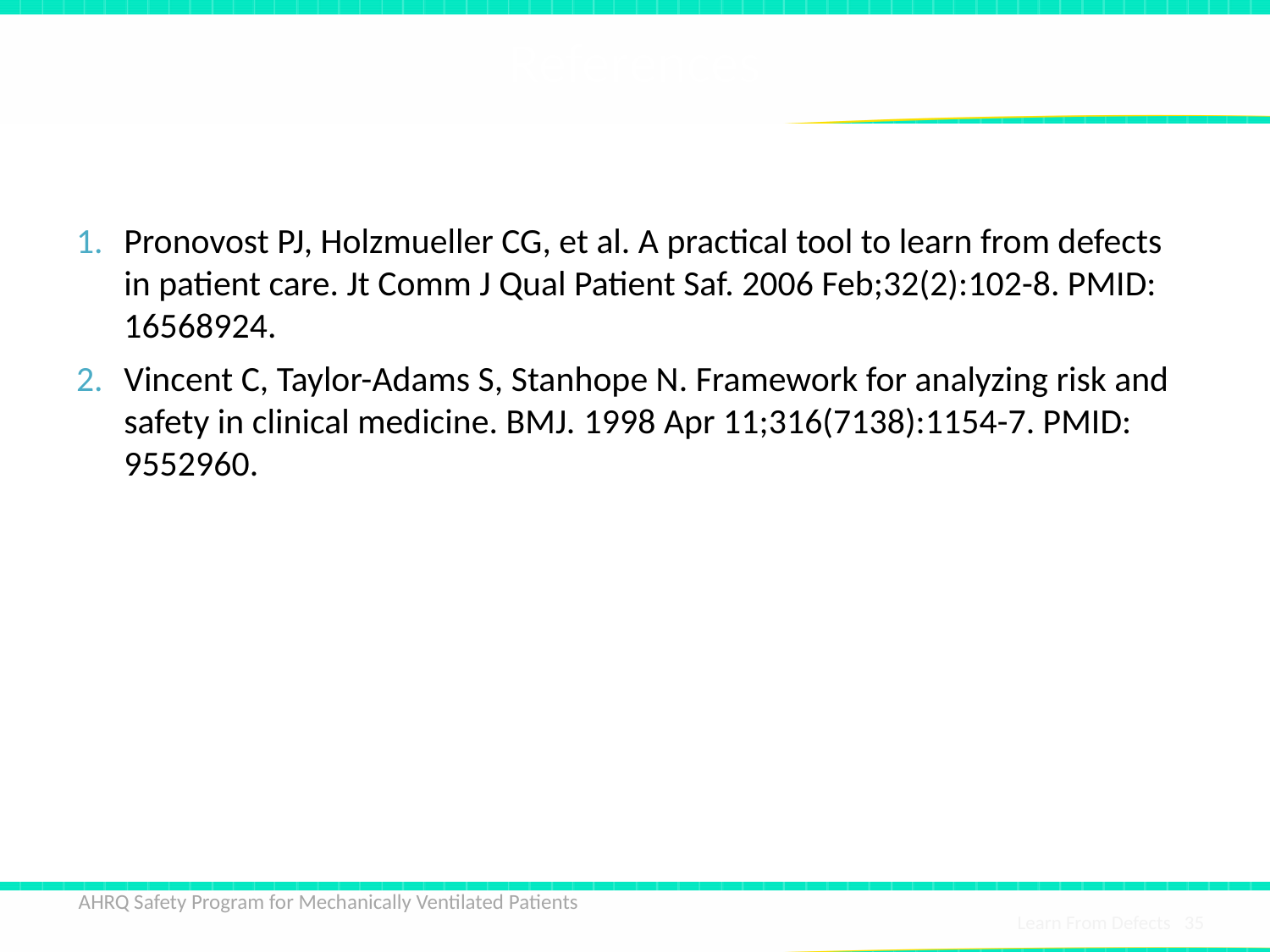

# References
Pronovost PJ, Holzmueller CG, et al. A practical tool to learn from defects in patient care. Jt Comm J Qual Patient Saf. 2006 Feb;32(2):102-8. PMID: 16568924.
Vincent C, Taylor-Adams S, Stanhope N. Framework for analyzing risk and safety in clinical medicine. BMJ. 1998 Apr 11;316(7138):1154-7. PMID: 9552960.